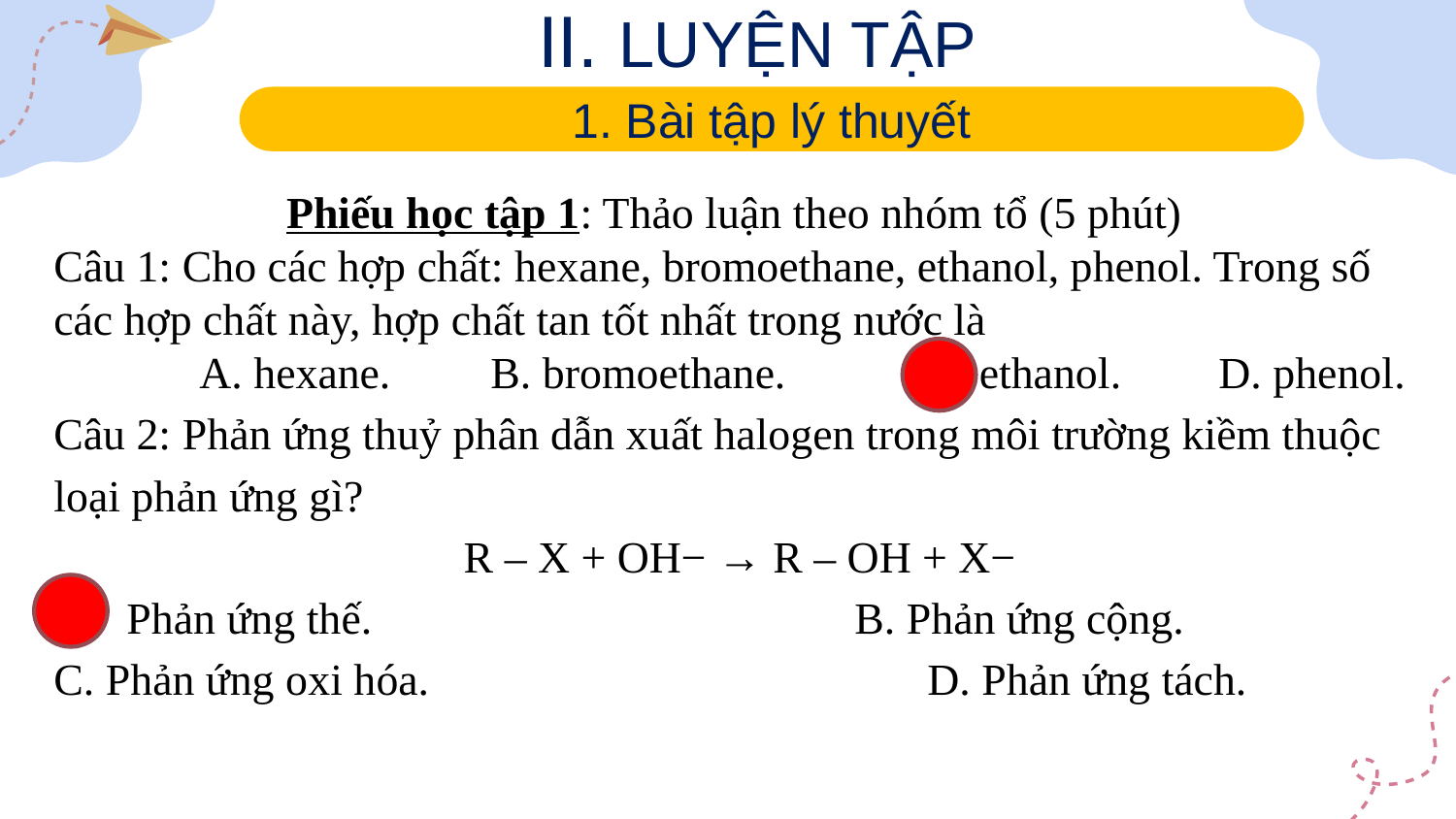

II. LUYỆN TẬP

1. Bài tập lý thuyết

Phiếu học tập 1: Thảo luận theo nhóm tổ (5 phút)
Câu 1: Cho các hợp chất: hexane, bromoethane, ethanol, phenol. Trong số các hợp chất này, hợp chất tan tốt nhất trong nước là
	A. hexane. 	B. bromoethane.	C. ethanol.	D. phenol.
Câu 2: Phản ứng thuỷ phân dẫn xuất halogen trong môi trường kiềm thuộc loại phản ứng gì?
R – X + OH− → R – OH + X−
Phản ứng thế. 				B. Phản ứng cộng.
C. Phản ứng oxi hóa. 				D. Phản ứng tách.